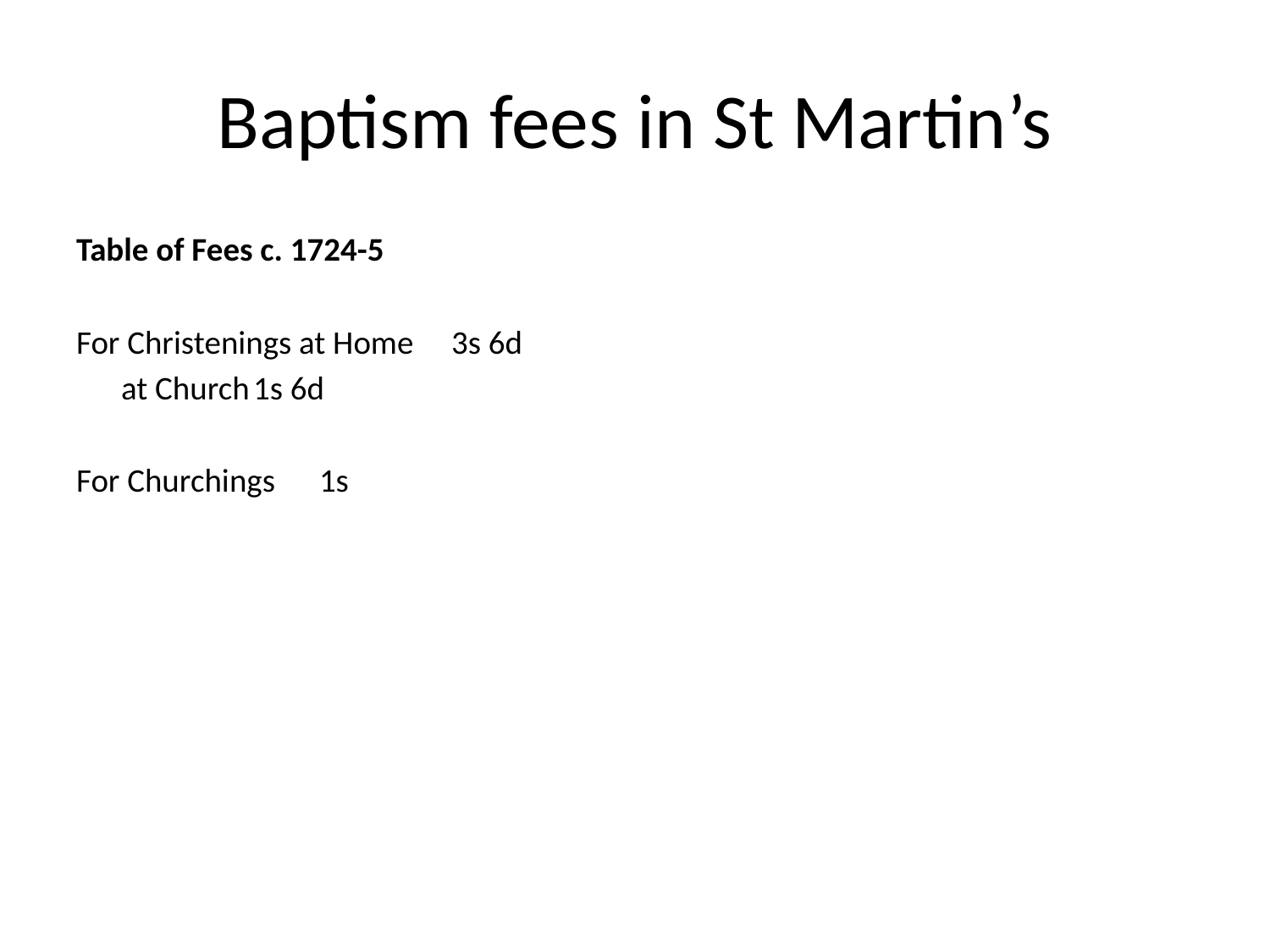

# Baptism fees in St Martin’s
Table of Fees c. 1724-5

For Christenings at Home 		3s 6d
			at Church	1s 6d

For Churchings 			1s